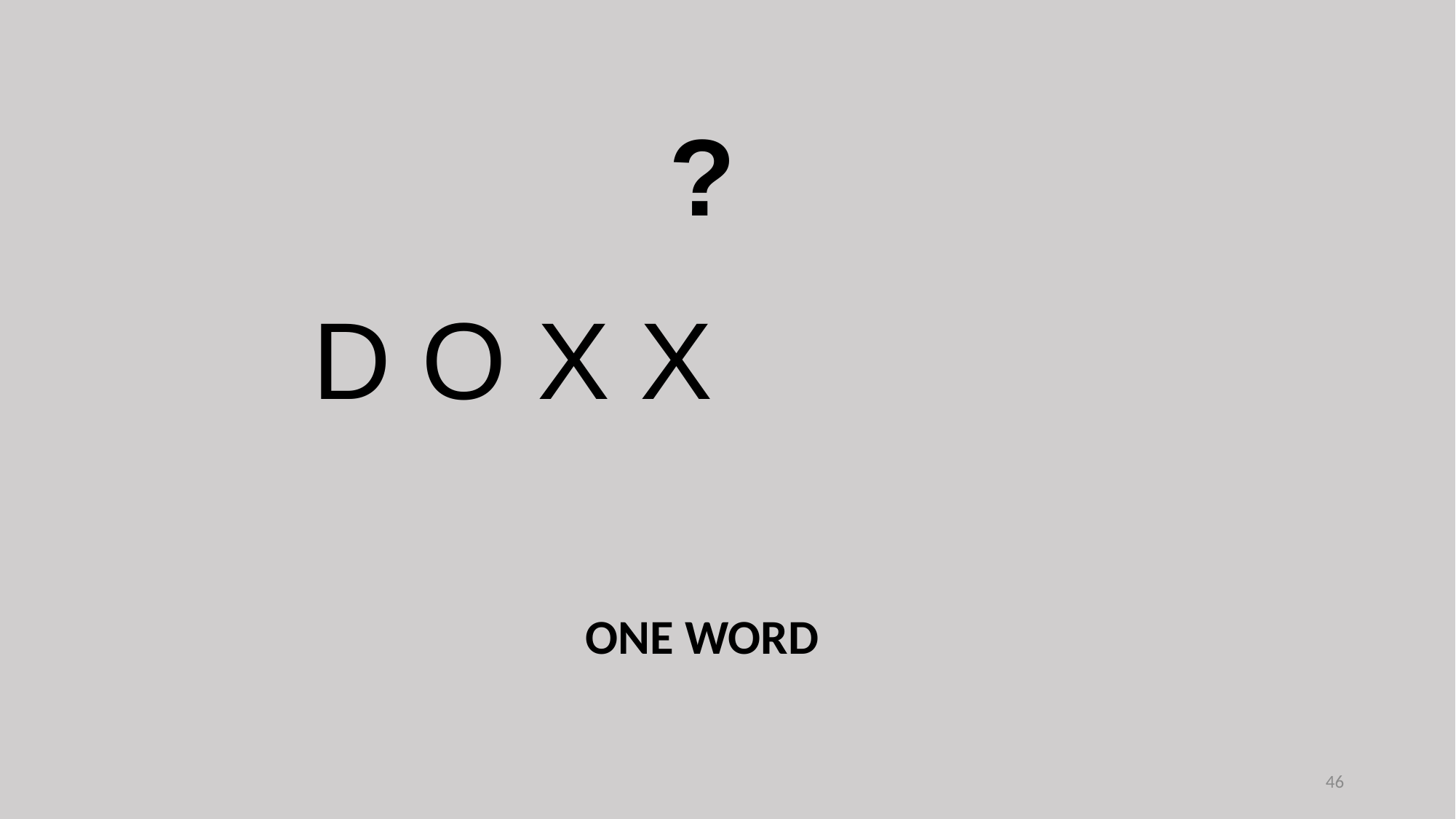

?
D O X X
ONE WORD
46